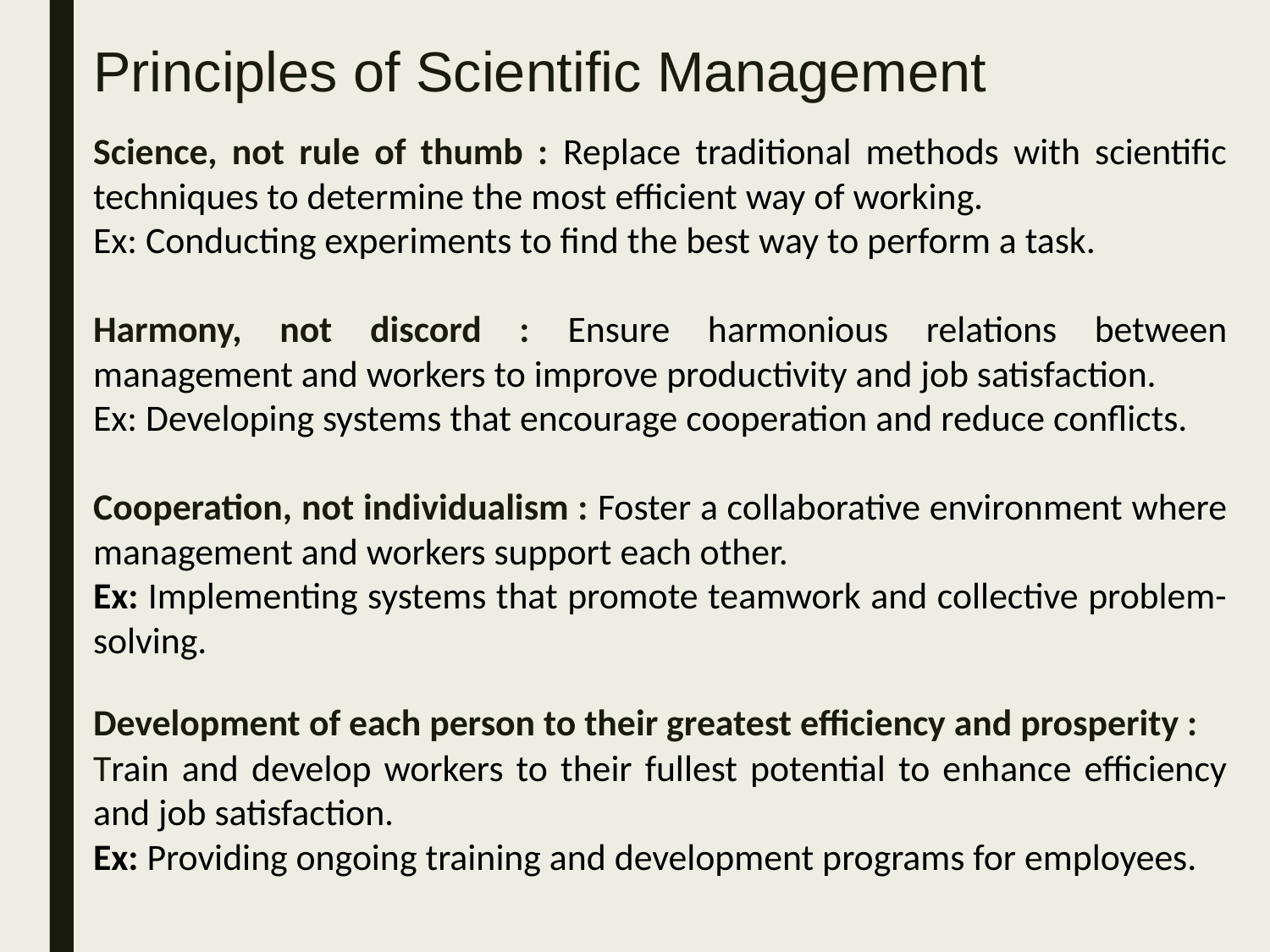

# Principles of Scientific Management
Science, not rule of thumb : Replace traditional methods with scientific techniques to determine the most efficient way of working.
Ex: Conducting experiments to find the best way to perform a task.

Harmony, not discord : Ensure harmonious relations between management and workers to improve productivity and job satisfaction.
Ex: Developing systems that encourage cooperation and reduce conflicts.

Cooperation, not individualism : Foster a collaborative environment where management and workers support each other.
Ex: Implementing systems that promote teamwork and collective problem-solving.

Development of each person to their greatest efficiency and prosperity :
Train and develop workers to their fullest potential to enhance efficiency and job satisfaction.
Ex: Providing ongoing training and development programs for employees.